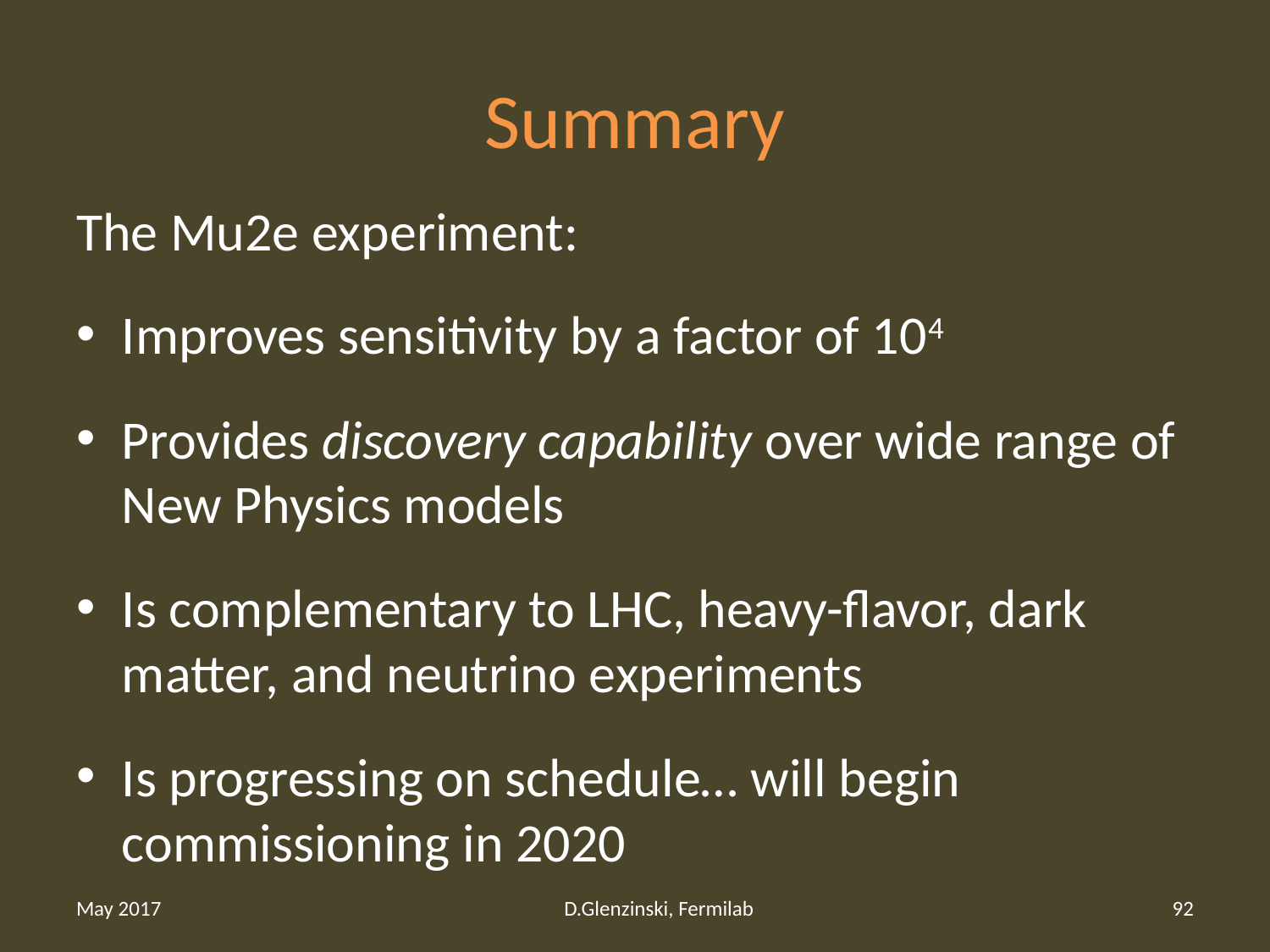

# Summary
The Mu2e experiment:

Improves sensitivity by a factor of 104

Provides discovery capability over wide range of New Physics models

Is complementary to LHC, heavy-flavor, dark matter, and neutrino experiments

Is progressing on schedule… will begin commissioning in 2020
May 2017
D.Glenzinski, Fermilab
92